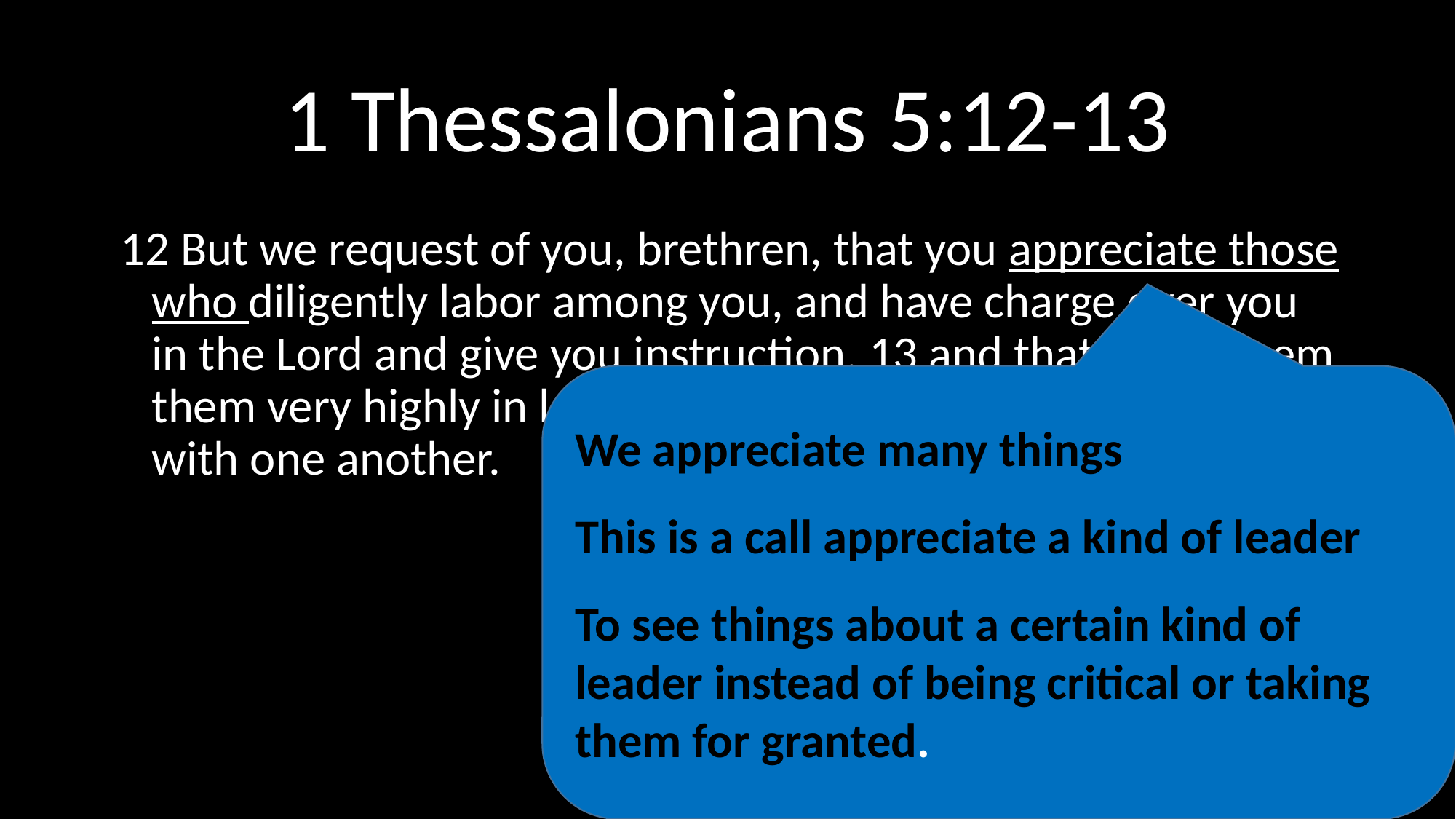

# 1 Thessalonians 5:12-13
 12 But we request of you, brethren, that you appreciate those who diligently labor among you, and have charge over you in the Lord and give you instruction, 13 and that you esteem them very highly in love because of their work. Live in peace with one another.
We appreciate many things

This is a call appreciate a kind of leader

To see things about a certain kind of leader instead of being critical or taking them for granted.